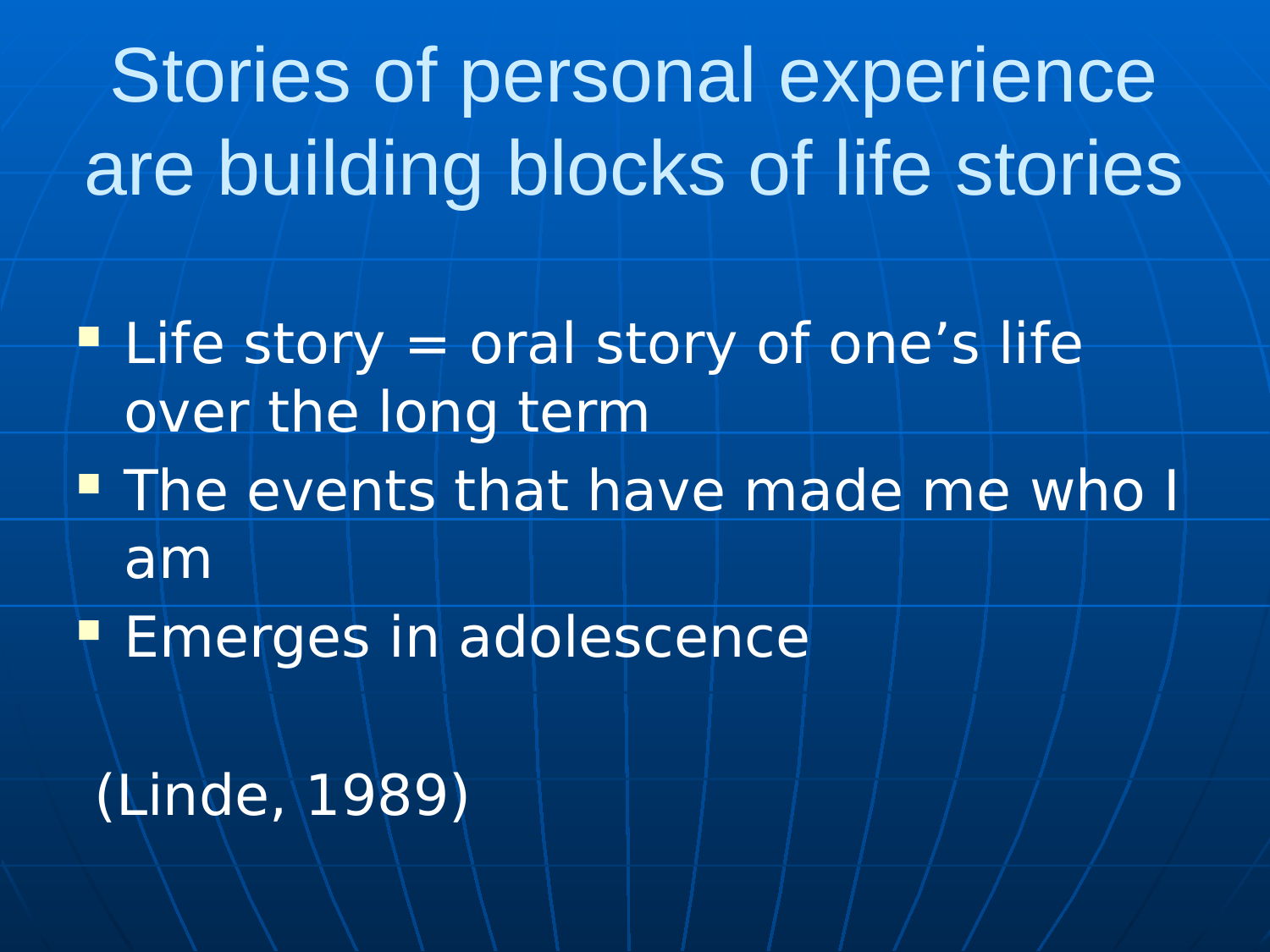

# Stories of personal experience are building blocks of life stories

Life story = oral story of one’s life over the long term
The events that have made me who I am
Emerges in adolescence

 (Linde, 1989)